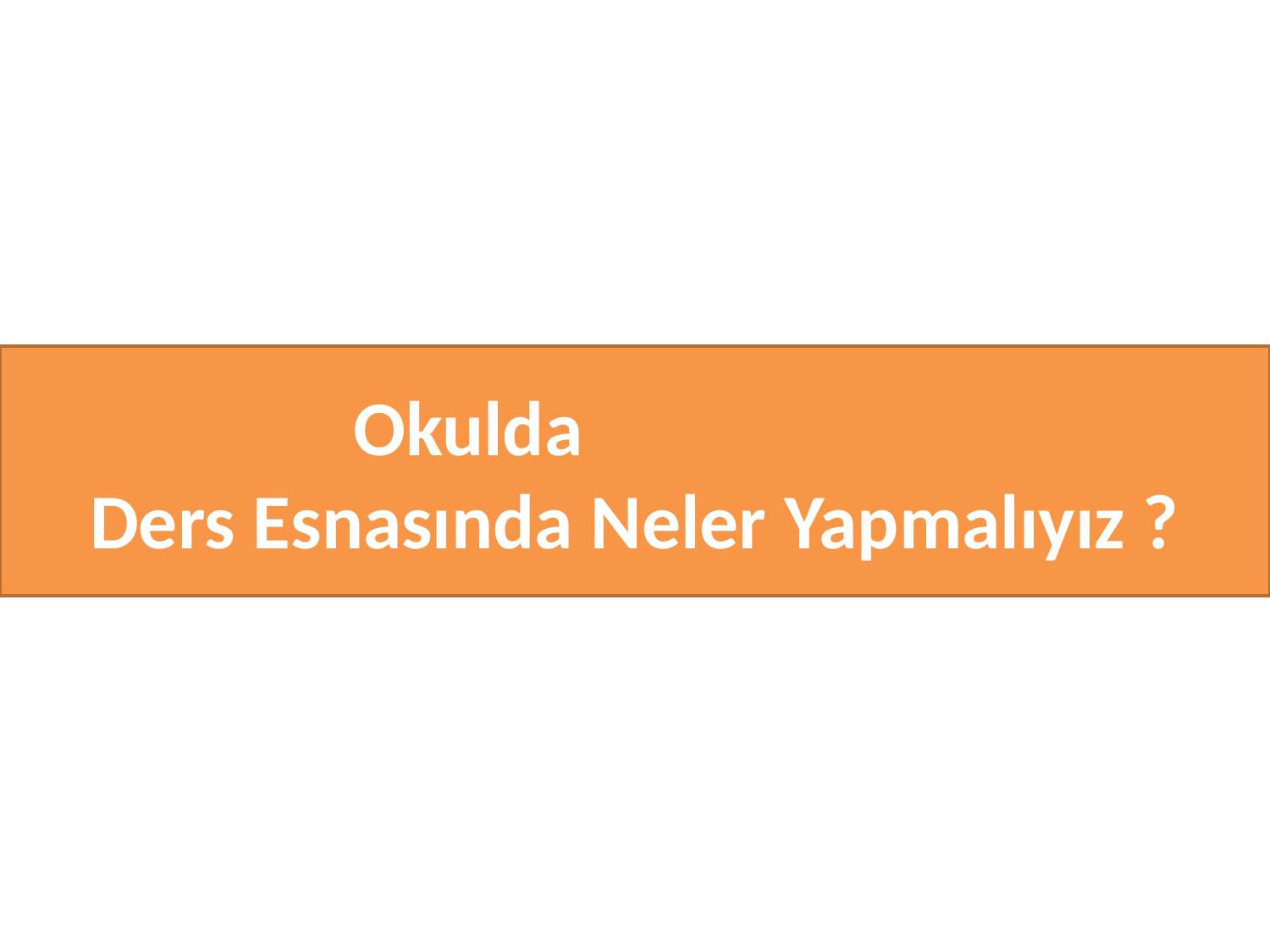

# Okulda Ders Esnasında Neler Yapmalıyız ?